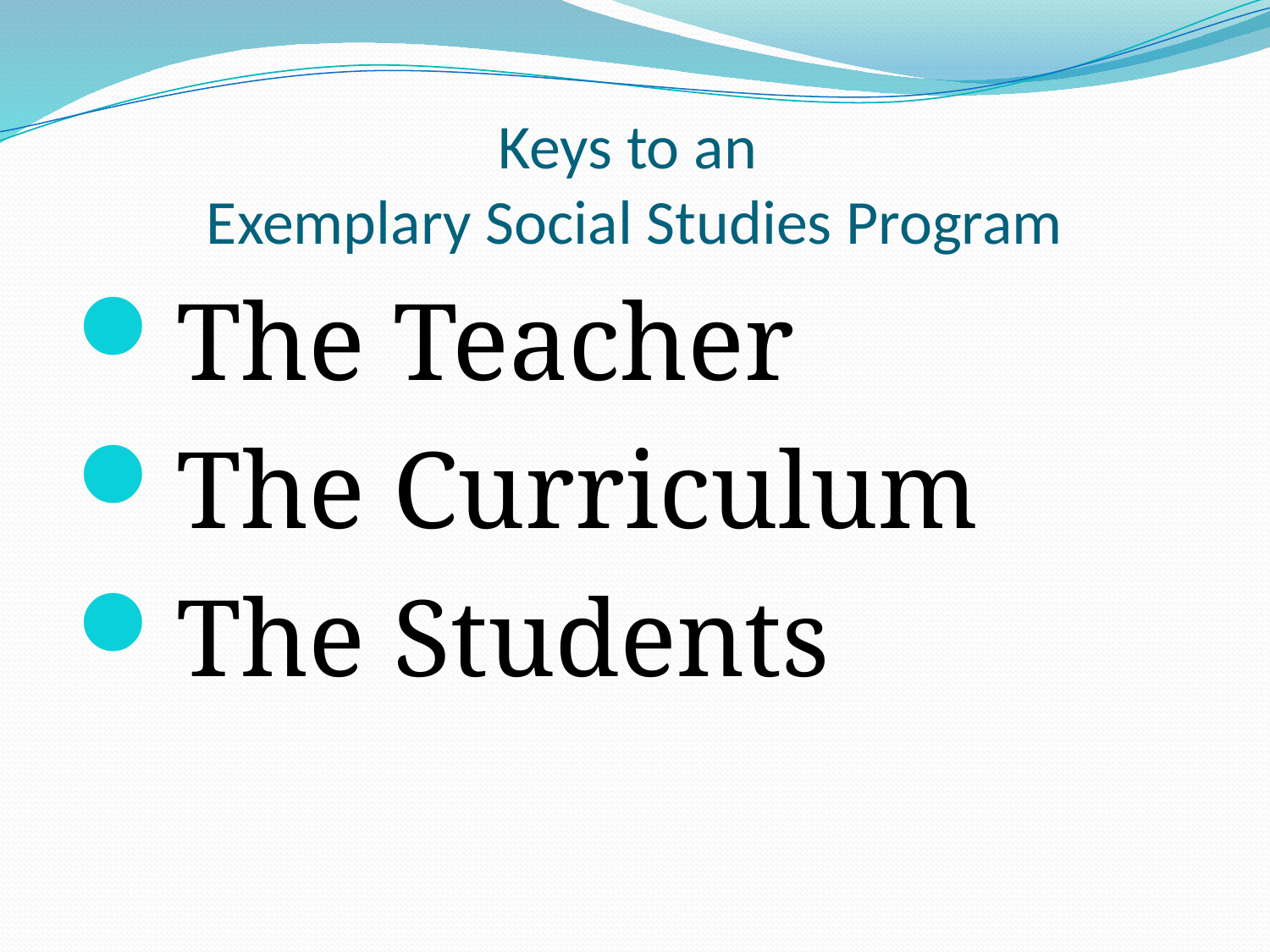

# Keys to an Exemplary Social Studies Program
The Teacher
The Curriculum
The Students